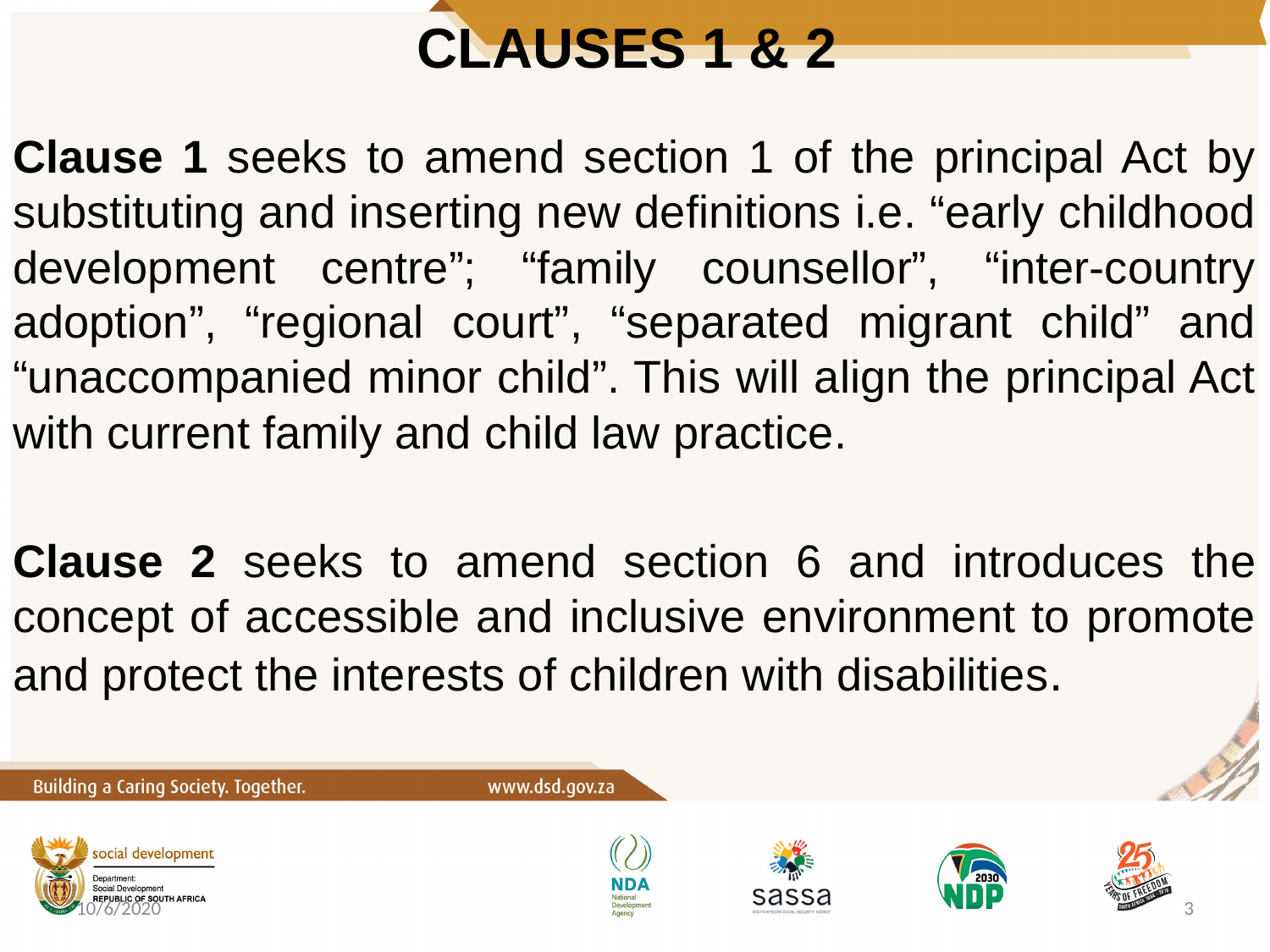

# CLAUSES 1 & 2
Clause 1 seeks to amend section 1 of the principal Act by substituting and inserting new definitions i.e. “early childhood development centre”; “family counsellor”, “inter-country adoption”, “regional court”, “separated migrant child” and “unaccompanied minor child”. This will align the principal Act with current family and child law practice.

Clause 2 seeks to amend section 6 and introduces the concept of accessible and inclusive environment to promote and protect the interests of children with disabilities.

10/6/2020
3